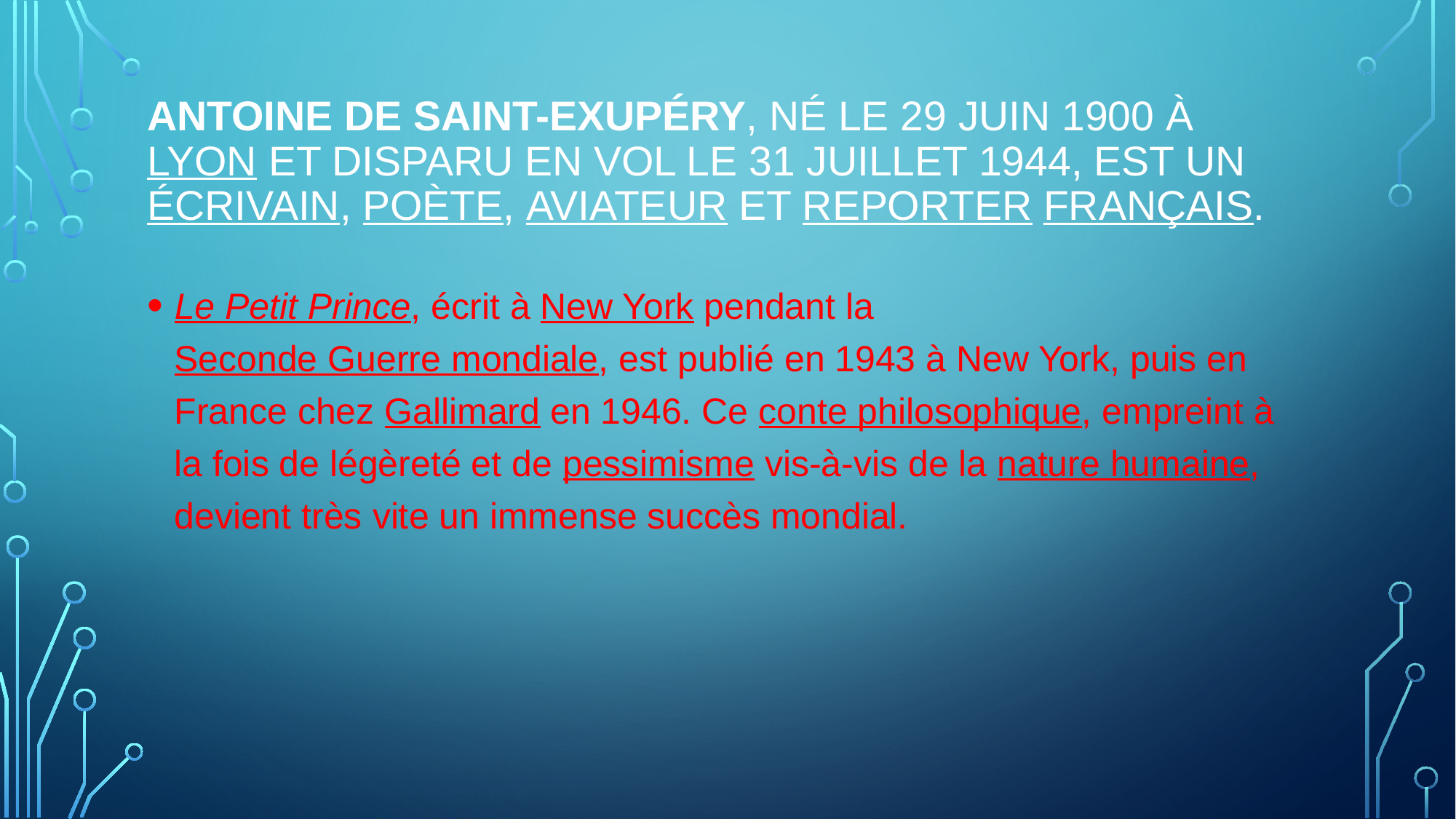

# Antoine de Saint-Exupéry, né le 29 juin 1900 à Lyon et disparu en vol le 31 juillet 1944, est un écrivain, poète, aviateur et reporter français.
Le Petit Prince, écrit à New York pendant la Seconde Guerre mondiale, est publié en 1943 à New York, puis en France chez Gallimard en 1946. Ce conte philosophique, empreint à la fois de légèreté et de pessimisme vis-à-vis de la nature humaine, devient très vite un immense succès mondial.